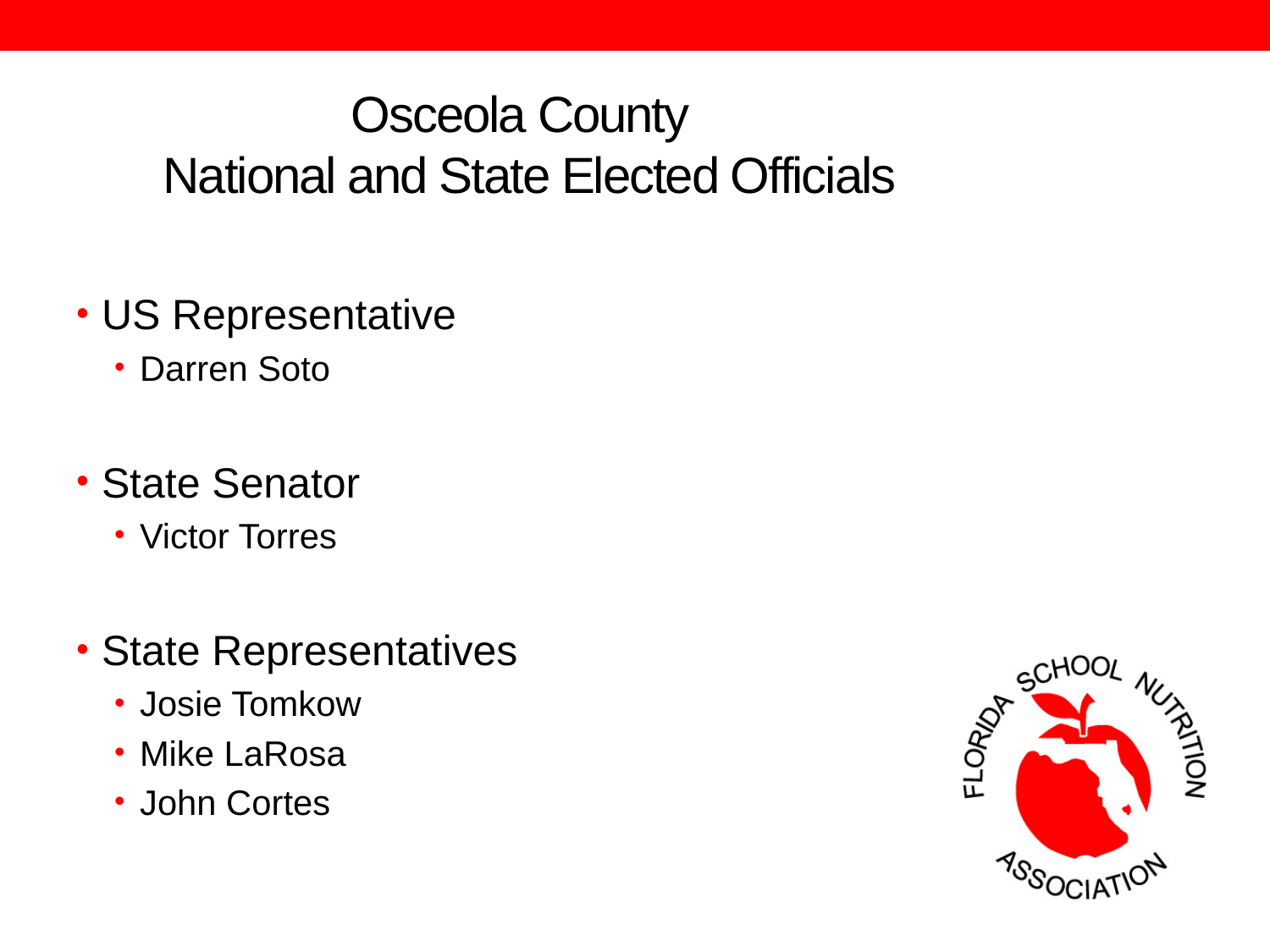

# Osceola County National and State Elected Officials

US Representative
Darren Soto

State Senator
Victor Torres

State Representatives
Josie Tomkow
Mike LaRosa
John Cortes